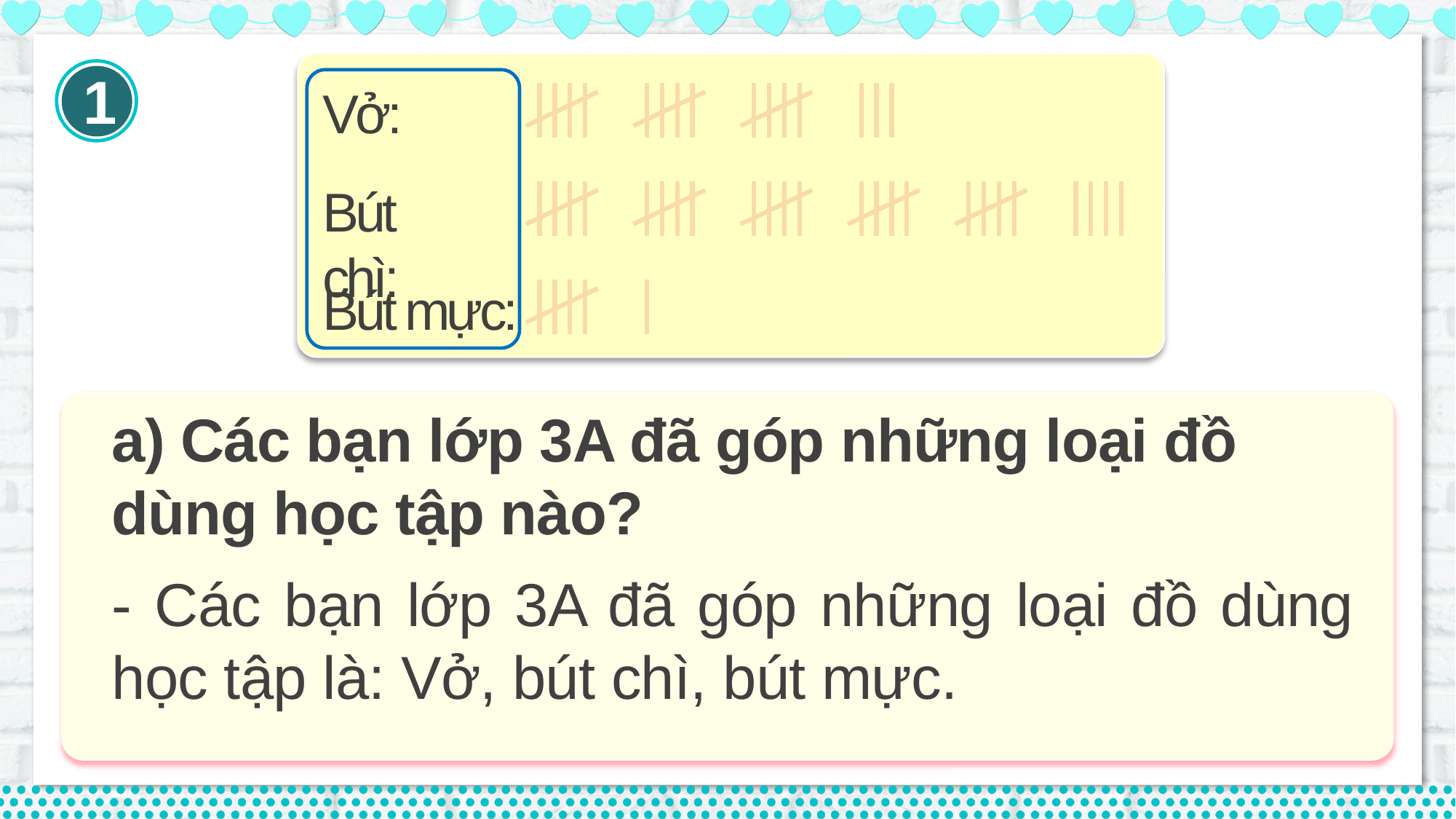

1

Vở:

Bút chì:
Bút mực:

a) Các bạn lớp 3A đã góp những loại đồ dùng học tập nào?
- Các bạn lớp 3A đã góp những loại đồ dùng học tập là: Vở, bút chì, bút mực.